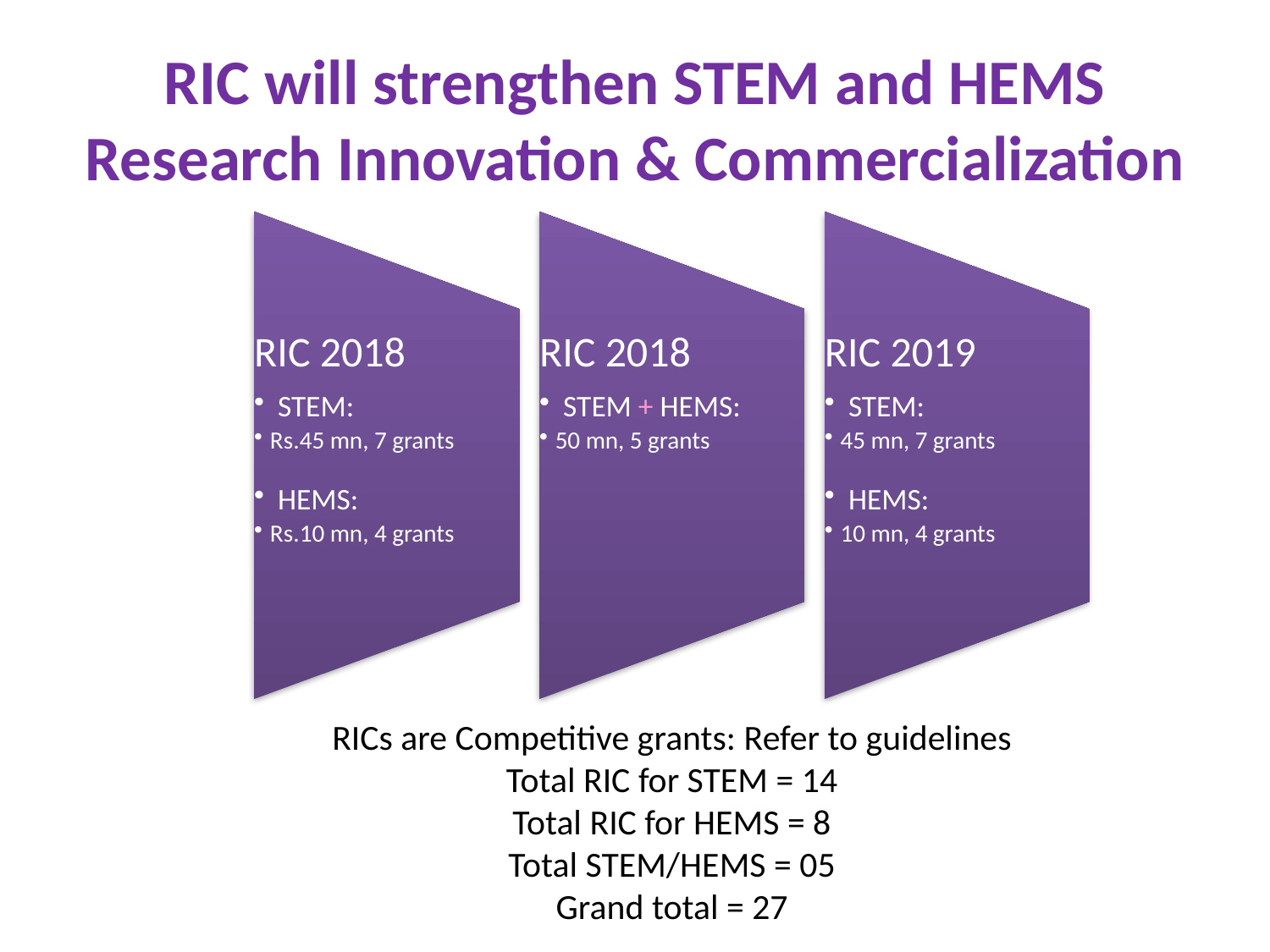

# RIC will strengthen STEM and HEMS Research Innovation & Commercialization
RIC 2018
STEM:
Rs.45 mn, 7 grants

HEMS:
Rs.10 mn, 4 grants
RIC 2018
STEM + HEMS:
50 mn, 5 grants
RIC 2019
STEM:
45 mn, 7 grants

HEMS:
10 mn, 4 grants
RICs are Competitive grants: Refer to guidelines
Total RIC for STEM = 14
Total RIC for HEMS = 8
Total STEM/HEMS = 05
Grand total = 27